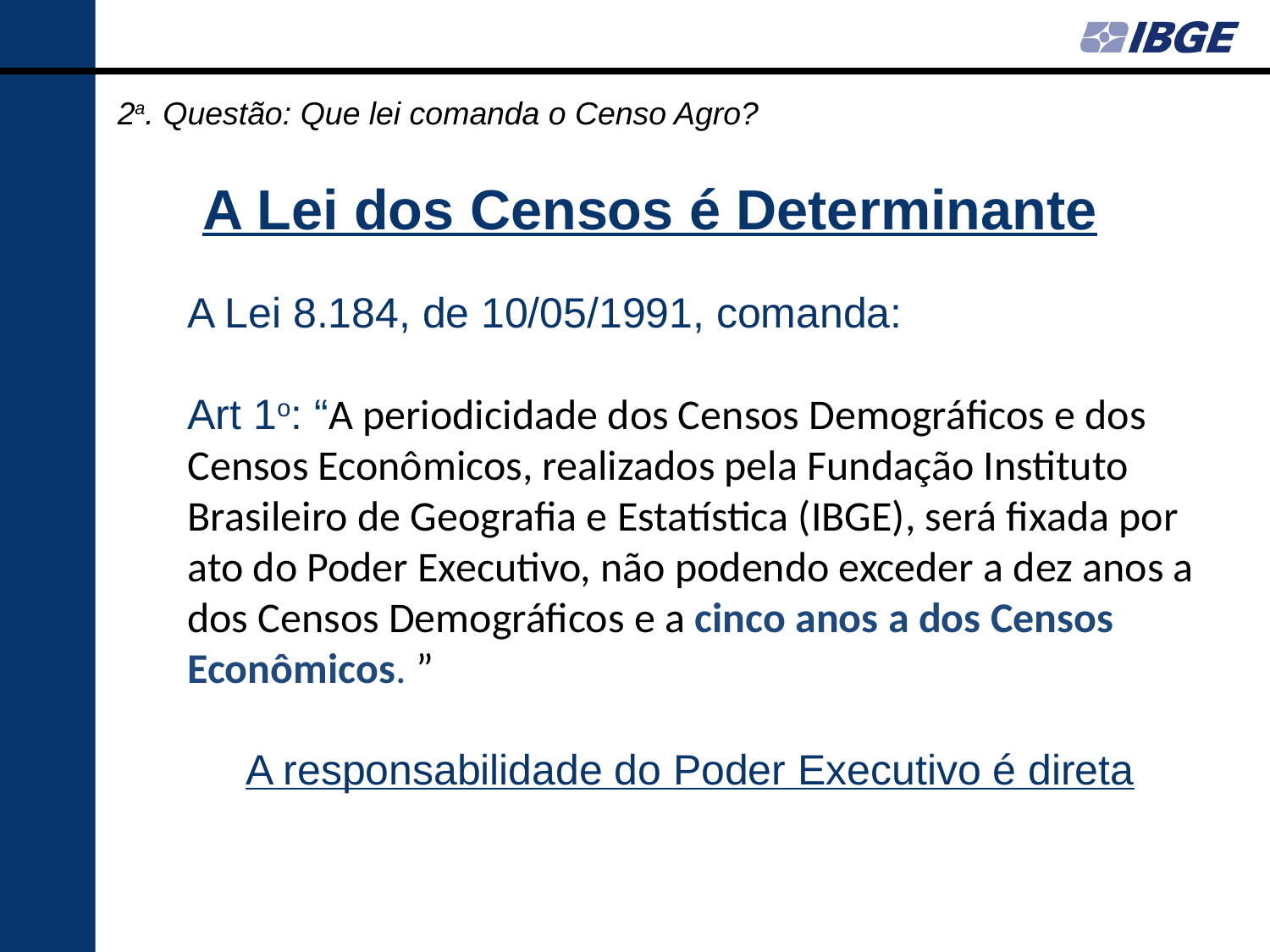

2a. Questão: Que lei comanda o Censo Agro?

A Lei dos Censos é Determinante

A Lei 8.184, de 10/05/1991, comanda:

Art 1o: “A periodicidade dos Censos Demográficos e dos Censos Econômicos, realizados pela Fundação Instituto Brasileiro de Geografia e Estatística (IBGE), será fixada por ato do Poder Executivo, não podendo exceder a dez anos a dos Censos Demográficos e a cinco anos a dos Censos Econômicos. ”

A responsabilidade do Poder Executivo é direta